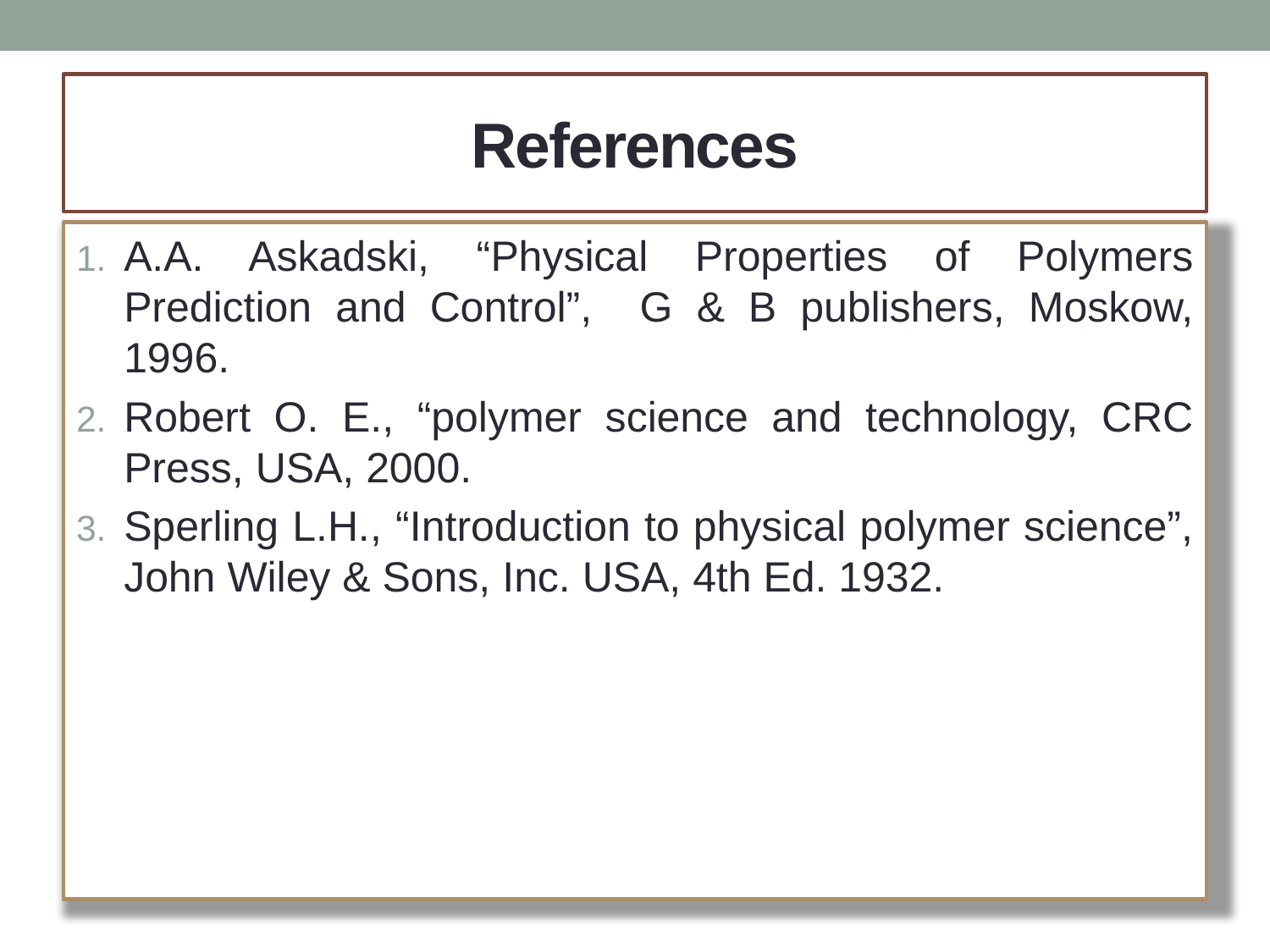

# References
A.A. Askadski, “Physical Properties of Polymers Prediction and Control”,  G & B publishers, Moskow, 1996.
Robert O. E., “polymer science and technology, CRC Press, USA, 2000.
Sperling L.H., “Introduction to physical polymer science”, John Wiley & Sons, Inc. USA, 4th Ed. 1932.